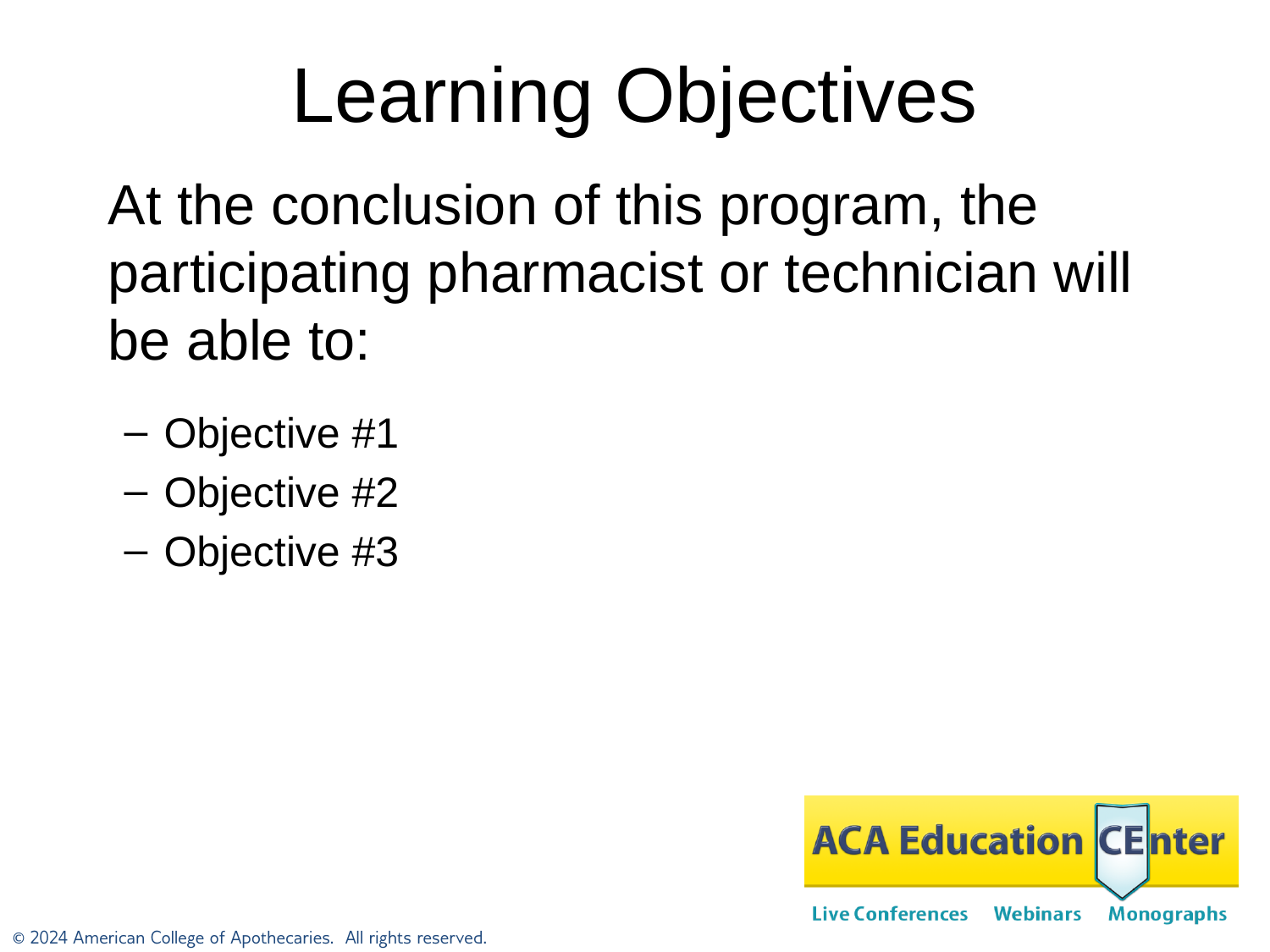

# Learning Objectives
	At the conclusion of this program, the participating pharmacist or technician will be able to:

Objective #1
Objective #2
Objective #3

© 2024 American College of Apothecaries.  All rights reserved.